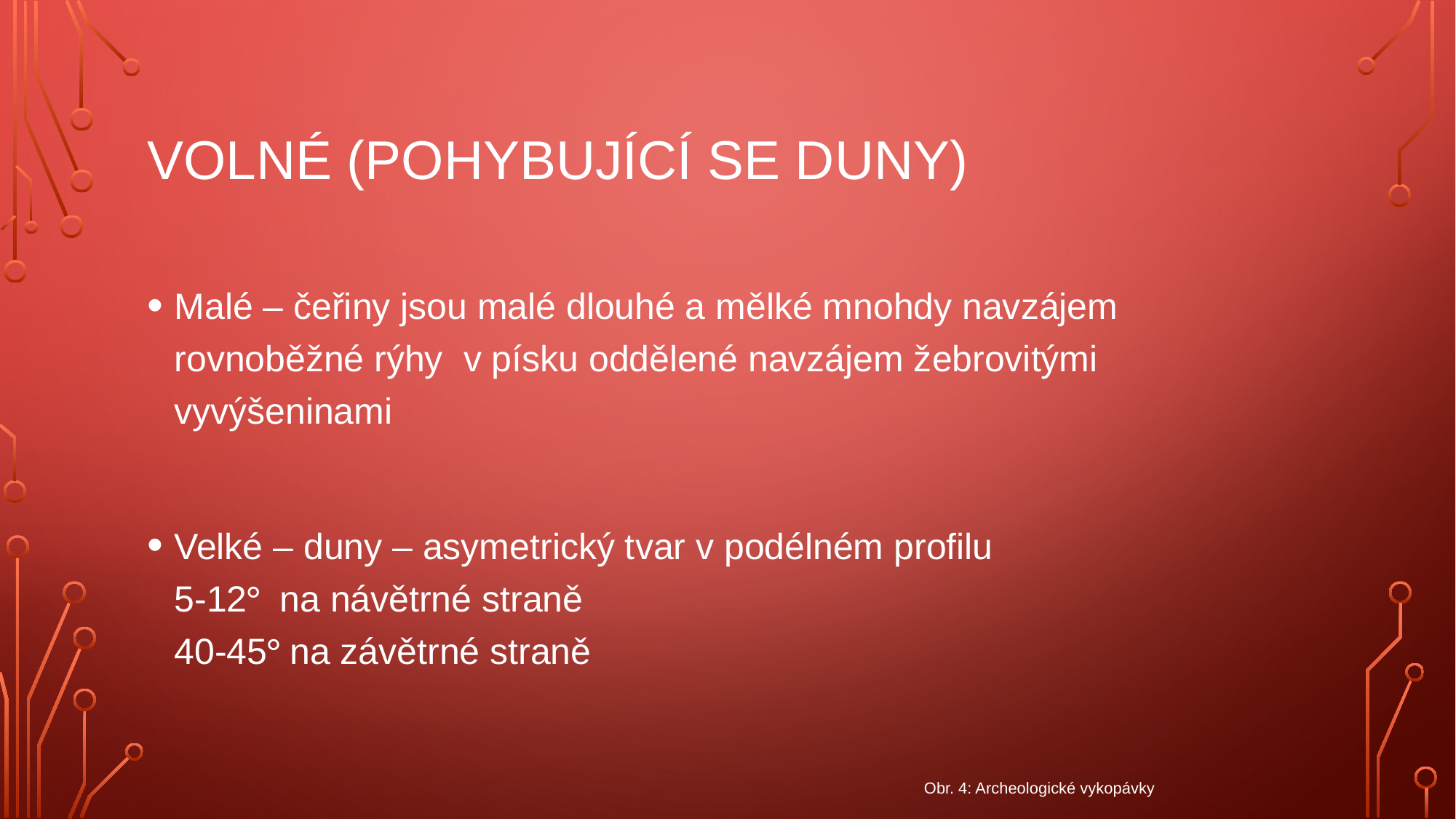

# Volné (pohybující se duny)
Malé – čeřiny jsou malé dlouhé a mělké mnohdy navzájem rovnoběžné rýhy  v písku oddělené navzájem žebrovitými vyvýšeninami

Velké – duny – asymetrický tvar v podélném profilu
5-12°  na návětrné straně
40-45° na závětrné straně
Obr. 4: Archeologické vykopávky